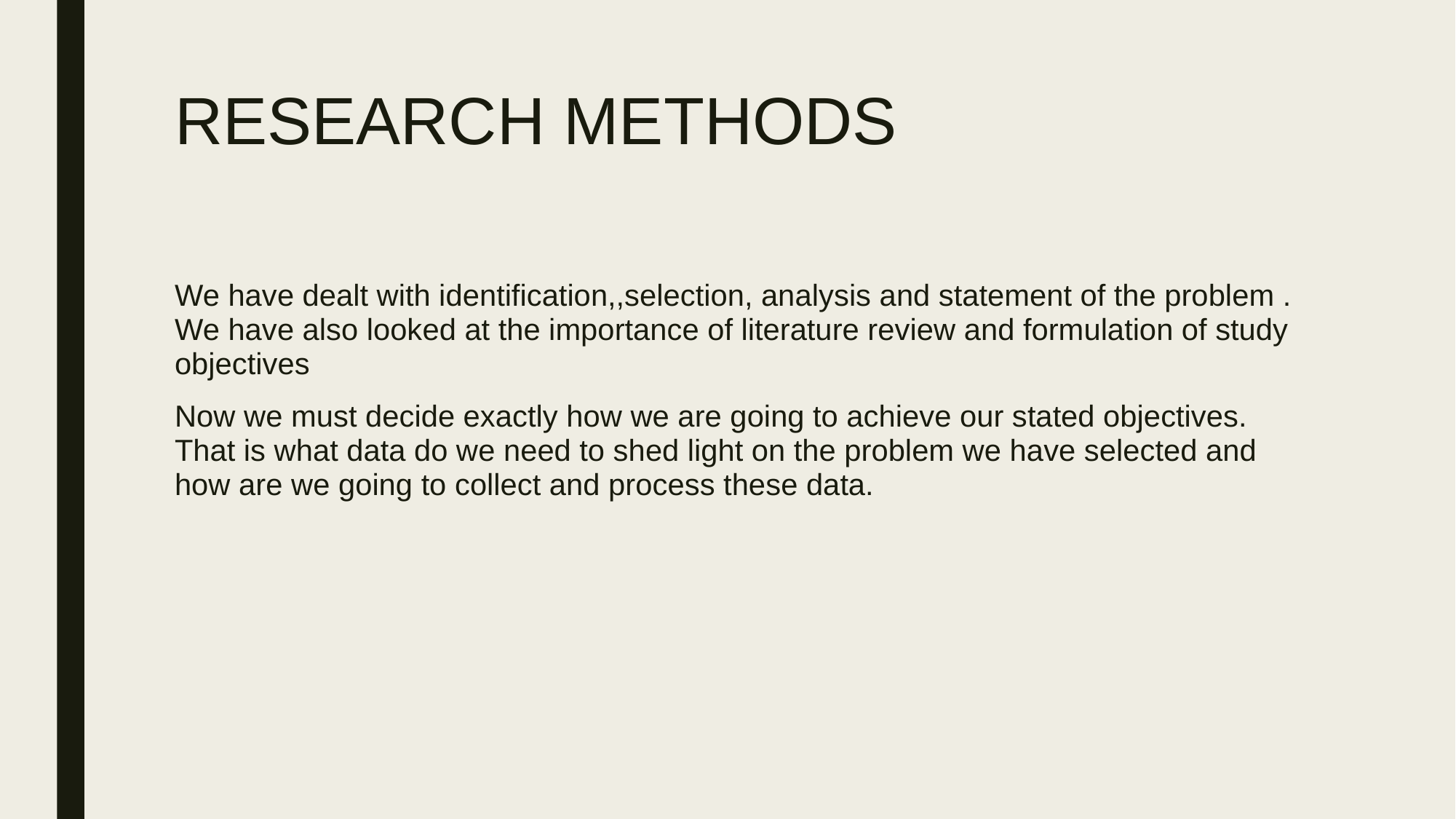

# RESEARCH METHODS
We have dealt with identification,,selection, analysis and statement of the problem . We have also looked at the importance of literature review and formulation of study objectives
Now we must decide exactly how we are going to achieve our stated objectives. That is what data do we need to shed light on the problem we have selected and how are we going to collect and process these data.